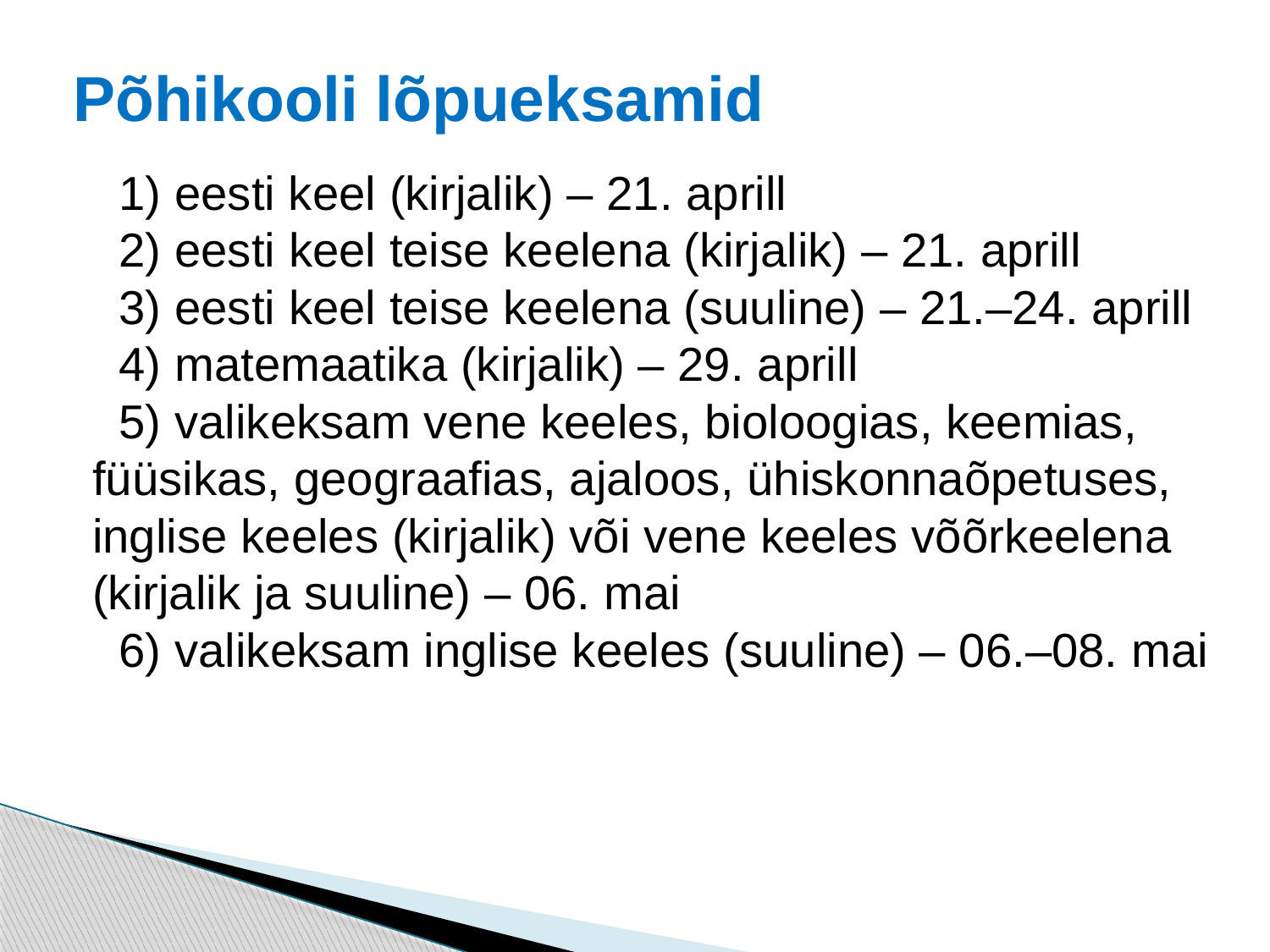

# Põhikooli lõpueksamid
  1) eesti keel (kirjalik) – 21. aprill
  2) eesti keel teise keelena (kirjalik) – 21. aprill
  3) eesti keel teise keelena (suuline) – 21.–24. aprill
  4) matemaatika (kirjalik) – 29. aprill
  5) valikeksam vene keeles, bioloogias, keemias, füüsikas, geograafias, ajaloos, ühiskonnaõpetuses, inglise keeles (kirjalik) või vene keeles võõrkeelena (kirjalik ja suuline) – 06. mai
  6) valikeksam inglise keeles (suuline) – 06.–08. mai